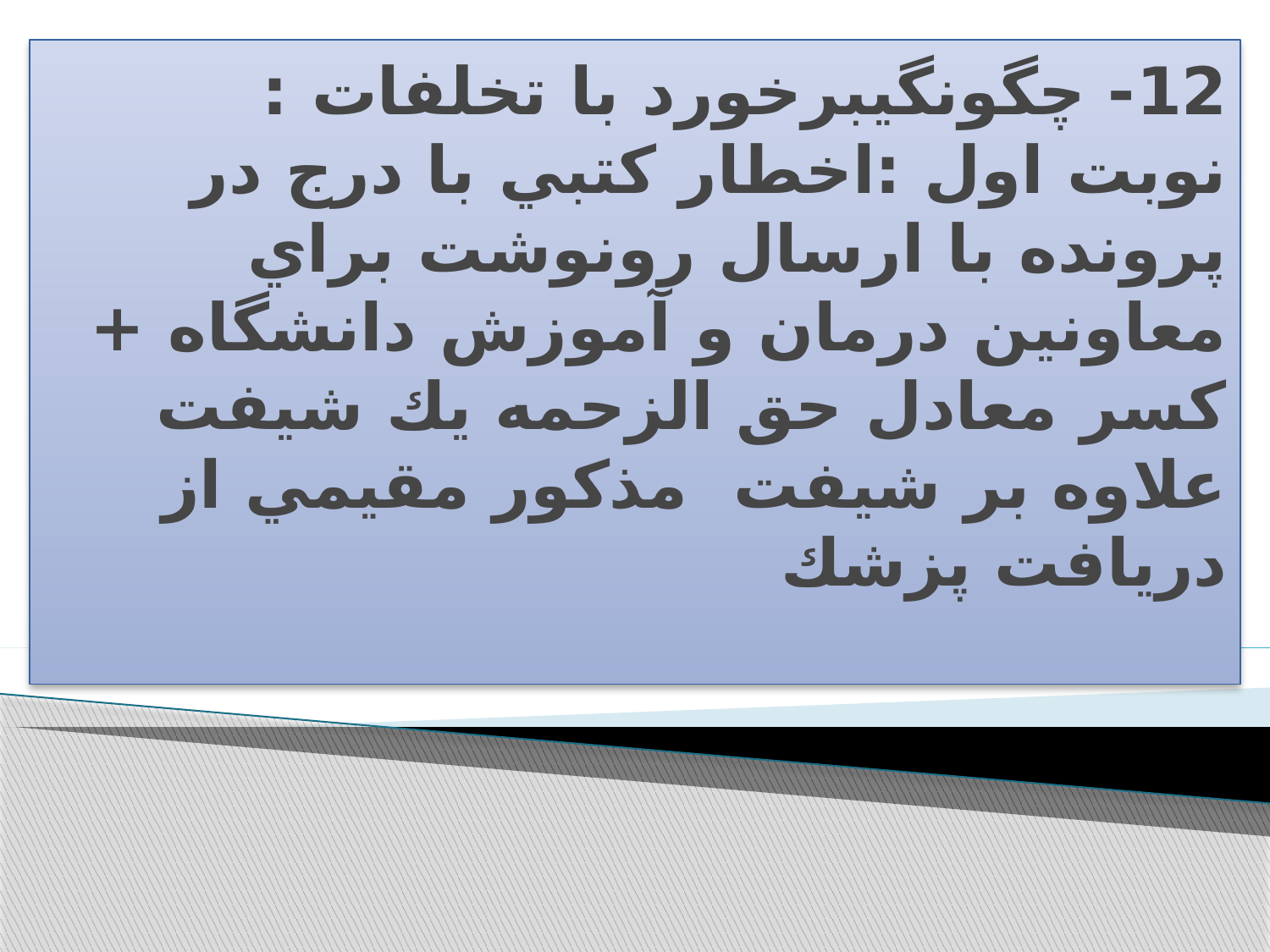

# 12- چگونگيبرخورد با تخلفات : نوبت اول :اخطار كتبي با درج در پرونده با ارسال رونوشت براي معاونين درمان و آموزش دانشگاه + كسر معادل حق الزحمه يك شيفت علاوه بر شيفت  مذكور مقيمي از دريافت پزشك